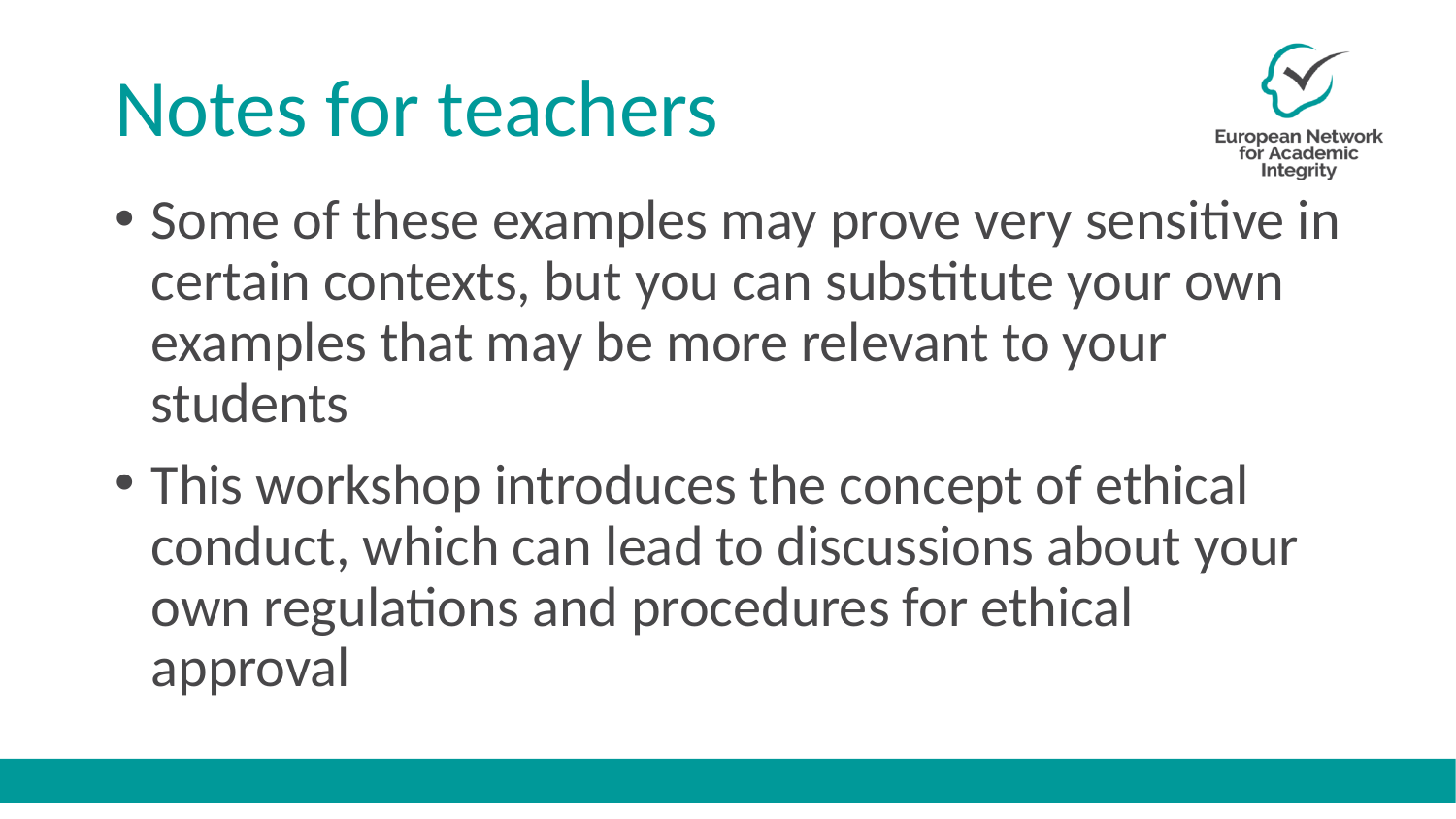

# Notes for teachers
Some of these examples may prove very sensitive in certain contexts, but you can substitute your own examples that may be more relevant to your students
This workshop introduces the concept of ethical conduct, which can lead to discussions about your own regulations and procedures for ethical approval